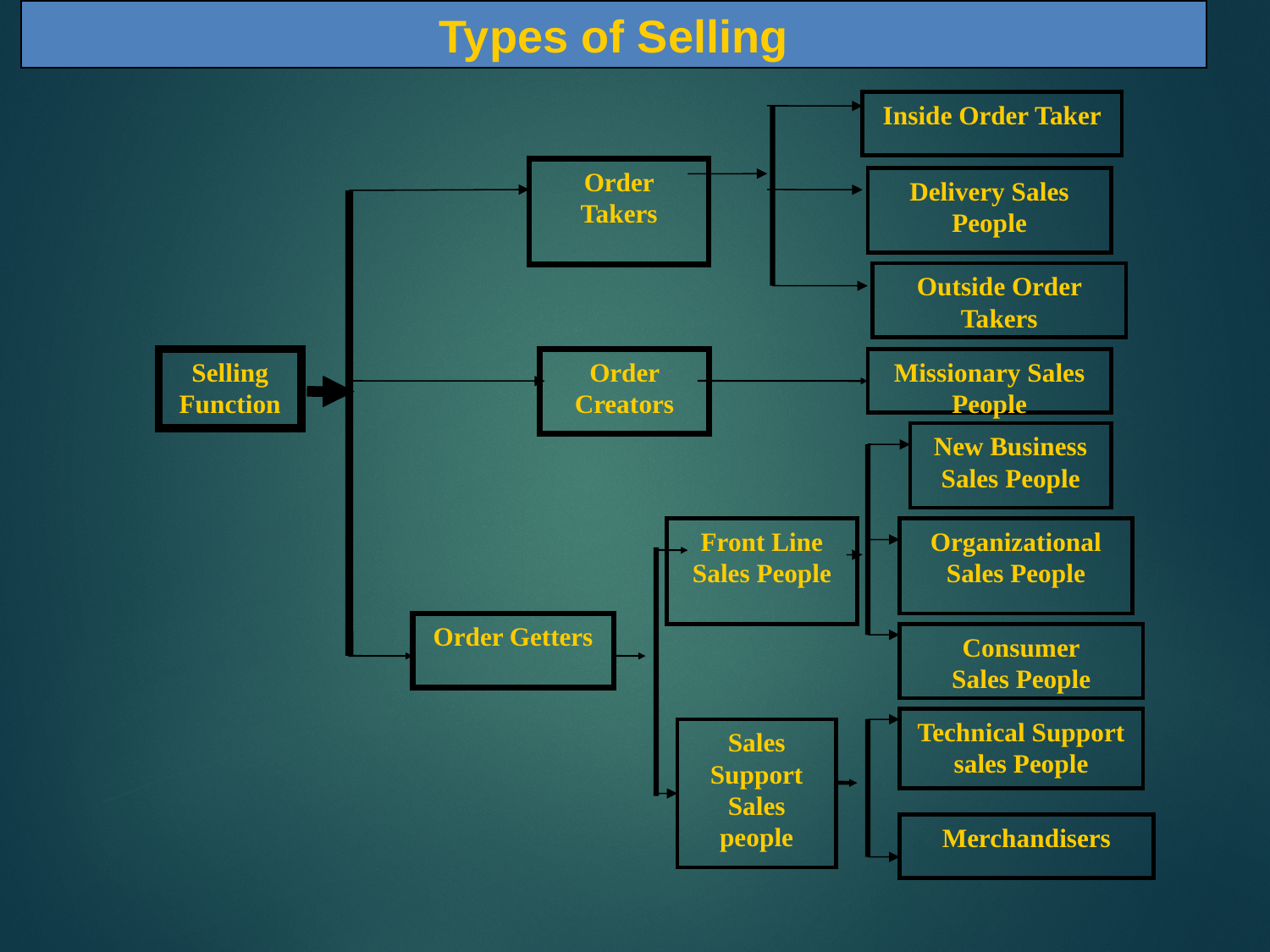

Types of Selling
Inside Order Taker

Order
Takers
Delivery Sales People

Outside Order Takers

Selling
Function
Order Creators
Missionary Sales People

New Business Sales People

Front Line
Sales People
Organizational
Sales People

Order Getters
Consumer
Sales People

Technical Support sales People
Sales Support
Sales people

Merchandisers